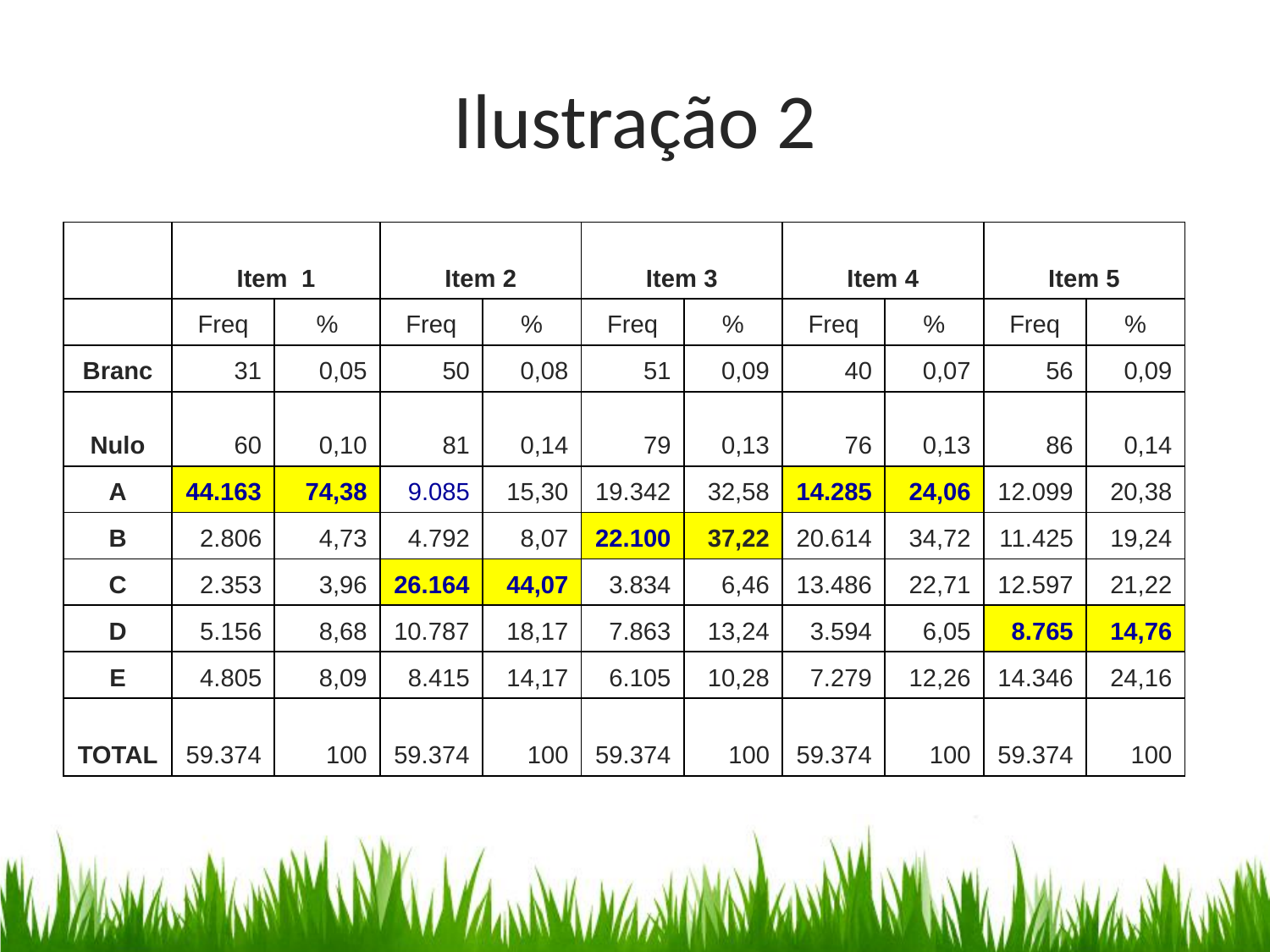

# Ilustração 2
|  | Item 1 |  | Item 2 |  | Item 3 |  | Item 4 |  | Item 5 |  |
| --- | --- | --- | --- | --- | --- | --- | --- | --- | --- | --- |
|  | Freq | % | Freq | % | Freq | % | Freq | % | Freq | % |
| Branc | 31 | 0,05 | 50 | 0,08 | 51 | 0,09 | 40 | 0,07 | 56 | 0,09 |
| Nulo | 60 | 0,10 | 81 | 0,14 | 79 | 0,13 | 76 | 0,13 | 86 | 0,14 |
| A | 44.163 | 74,38 | 9.085 | 15,30 | 19.342 | 32,58 | 14.285 | 24,06 | 12.099 | 20,38 |
| B | 2.806 | 4,73 | 4.792 | 8,07 | 22.100 | 37,22 | 20.614 | 34,72 | 11.425 | 19,24 |
| C | 2.353 | 3,96 | 26.164 | 44,07 | 3.834 | 6,46 | 13.486 | 22,71 | 12.597 | 21,22 |
| D | 5.156 | 8,68 | 10.787 | 18,17 | 7.863 | 13,24 | 3.594 | 6,05 | 8.765 | 14,76 |
| E | 4.805 | 8,09 | 8.415 | 14,17 | 6.105 | 10,28 | 7.279 | 12,26 | 14.346 | 24,16 |
| TOTAL | 59.374 | 100 | 59.374 | 100 | 59.374 | 100 | 59.374 | 100 | 59.374 | 100 |